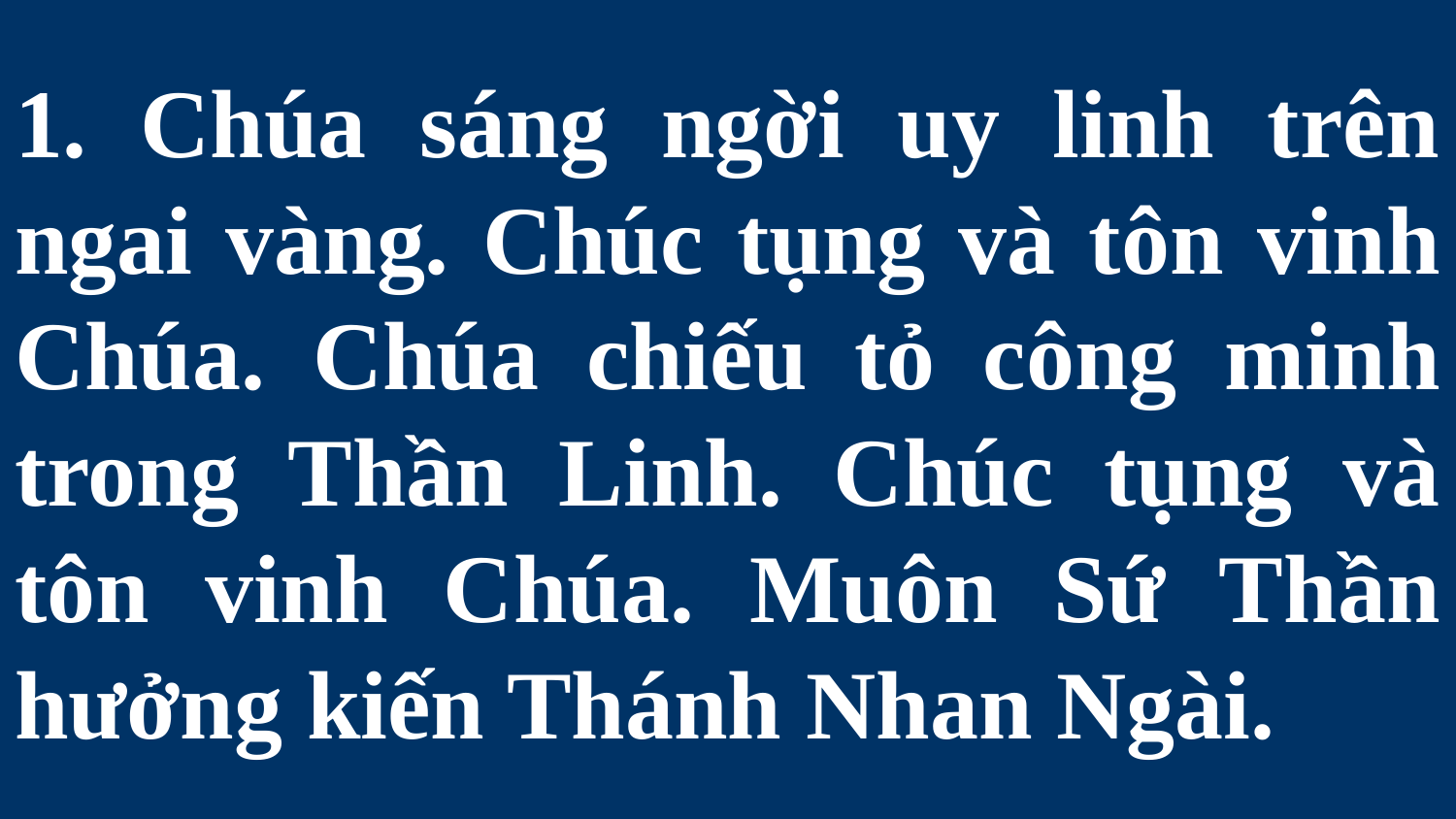

# 1. Chúa sáng ngời uy linh trên ngai vàng. Chúc tụng và tôn vinh Chúa. Chúa chiếu tỏ công minh trong Thần Linh. Chúc tụng và tôn vinh Chúa. Muôn Sứ Thần hưởng kiến Thánh Nhan Ngài.